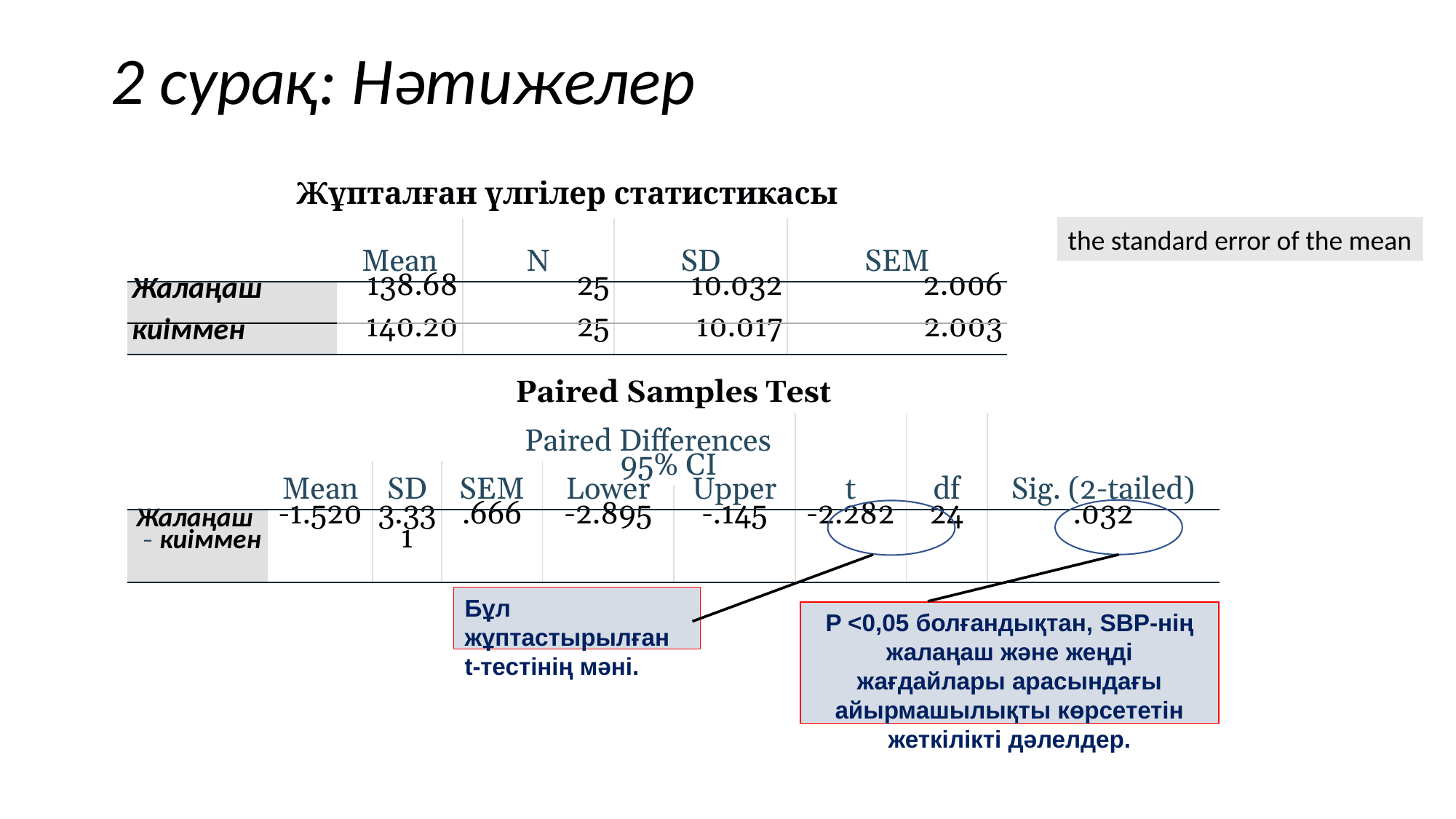

# 2 сурақ: Нәтижелер
| Жұпталған үлгілер статистикасы |  |  |  |  |
| --- | --- | --- | --- | --- |
|  | Mean | N | SD | SEM |
| Жалаңаш | 138.68 | 25 | 10.032 | 2.006 |
| киіммен | 140.20 | 25 | 10.017 | 2.003 |
the standard error of the mean
| Paired Samples Test |  |  |  |  |  |  |  |  |  |
| --- | --- | --- | --- | --- | --- | --- | --- | --- | --- |
|  |  | Paired Differences |  |  |  |  | t | df | Sig. (2-tailed) |
|  |  | Mean | SD | SEM | 95% CI |  |  |  |  |
|  |  |  |  |  | Lower | Upper |  |  |  |
|  | Жалаңаш - киіммен | -1.520 | 3.331 | .666 | -2.895 | -.145 | -2.282 | 24 | .032 |

Бұл жұптастырылған t-тестінің мәні.
P <0,05 болғандықтан, SBP-нің жалаңаш және жеңді жағдайлары арасындағы айырмашылықты көрсететін жеткілікті дәлелдер.